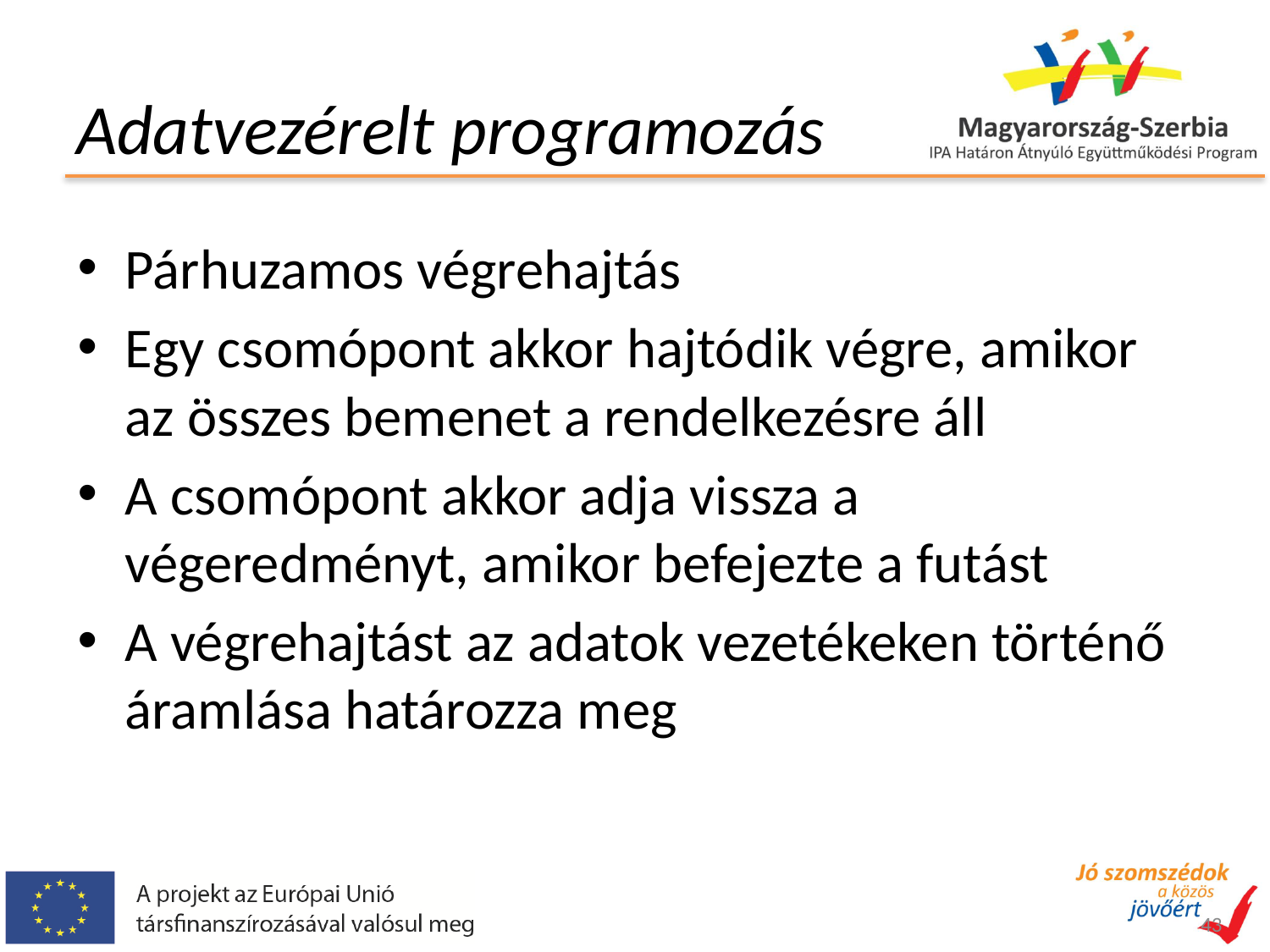

# Adatvezérelt programozás
Párhuzamos végrehajtás
Egy csomópont akkor hajtódik végre, amikor az összes bemenet a rendelkezésre áll
A csomópont akkor adja vissza a végeredményt, amikor befejezte a futást
A végrehajtást az adatok vezetékeken történő áramlása határozza meg
43